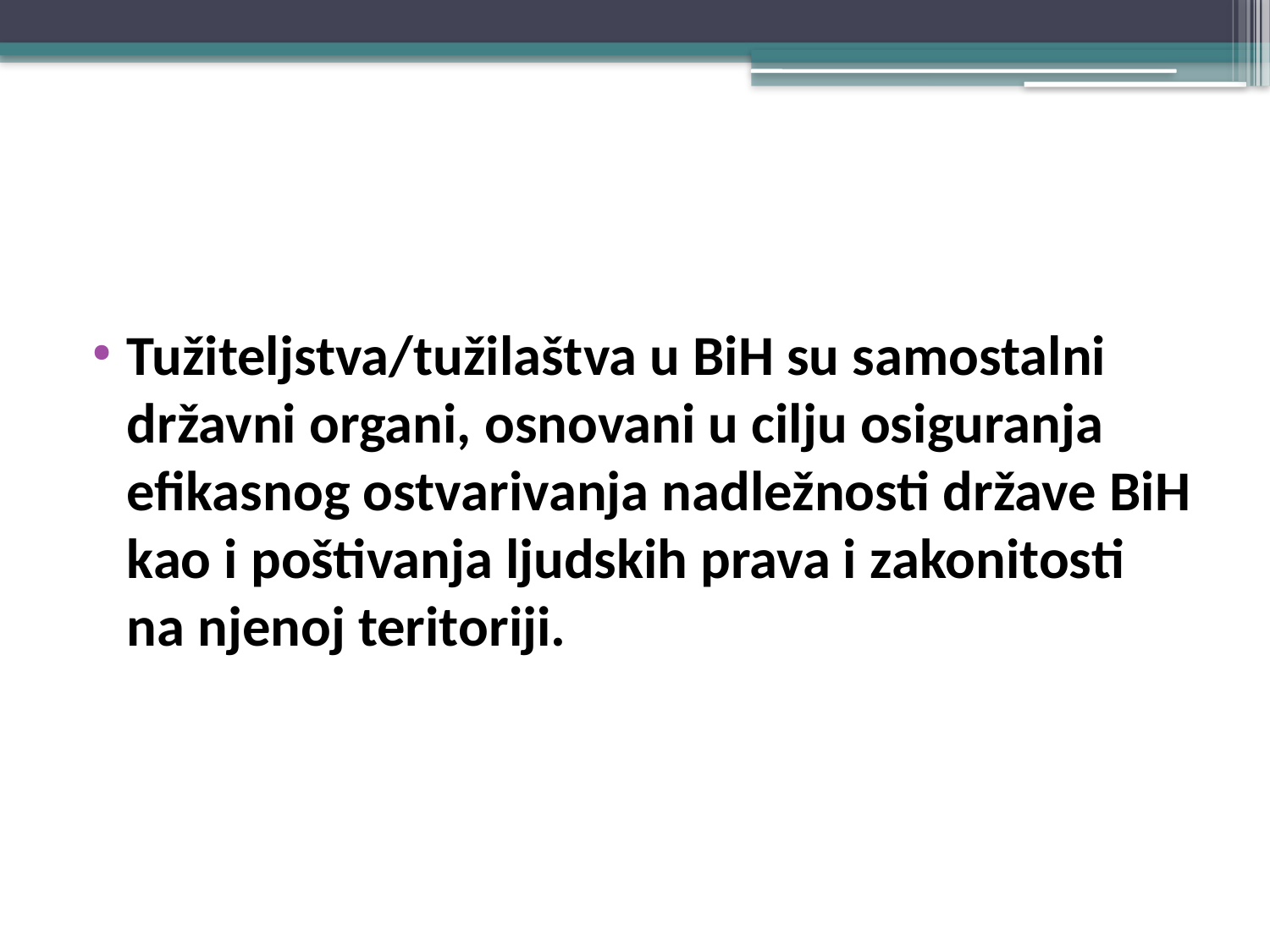

#
Tužiteljstva/tužilaštva u BiH su samostalni državni organi, osnovani u cilju osiguranja efikasnog ostvarivanja nadležnosti države BiH kao i poštivanja ljudskih prava i zakonitosti na njenoj teritoriji.